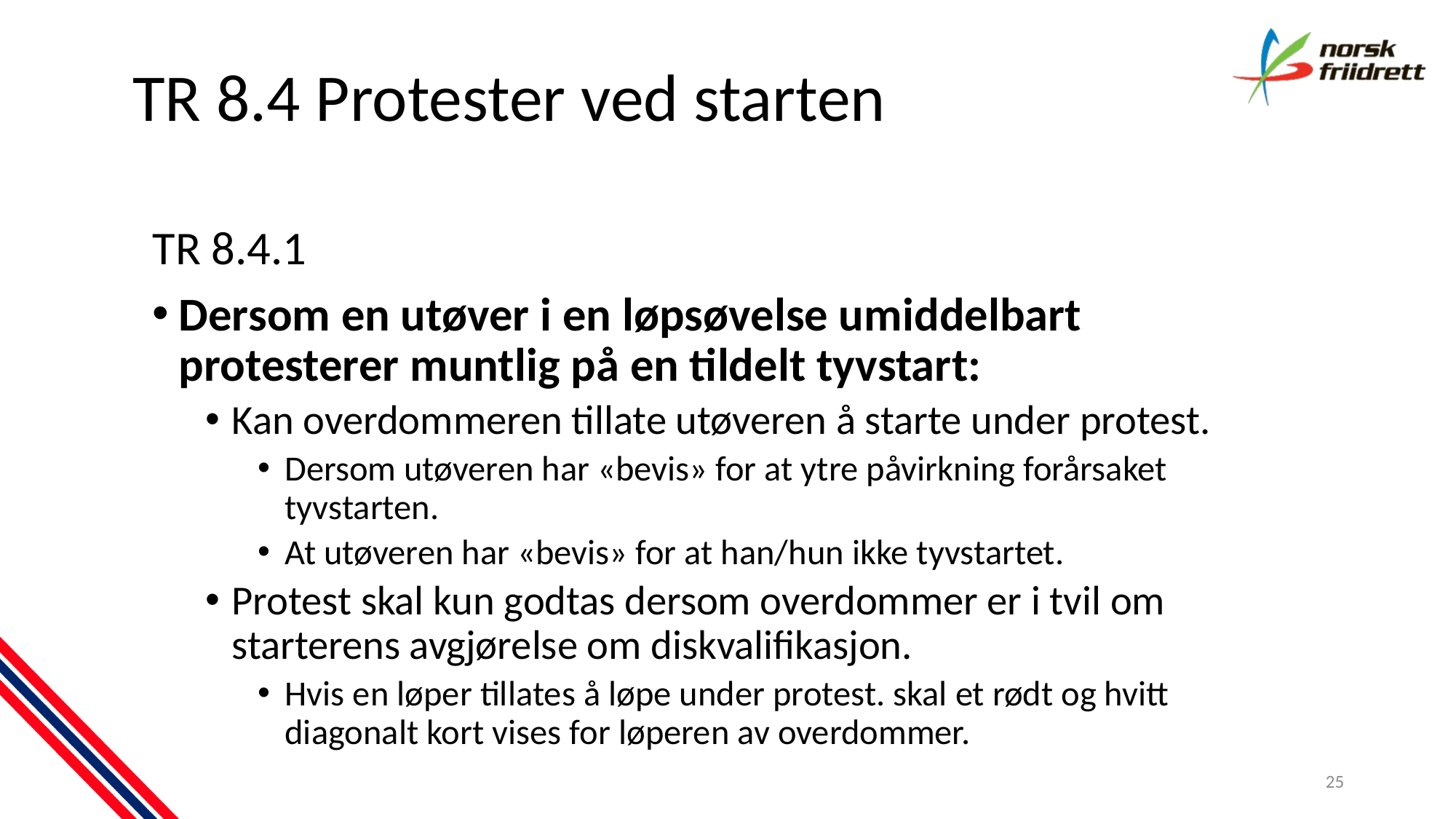

# TR 8.4 Protester ved starten
TR 8.4.1
Dersom en utøver i en løpsøvelse umiddelbart protesterer muntlig på en tildelt tyvstart:
Kan overdommeren tillate utøveren å starte under protest.
Dersom utøveren har «bevis» for at ytre påvirkning forårsaket tyvstarten.
At utøveren har «bevis» for at han/hun ikke tyvstartet.
Protest skal kun godtas dersom overdommer er i tvil om starterens avgjørelse om diskvalifikasjon.
Hvis en løper tillates å løpe under protest. skal et rødt og hvitt diagonalt kort vises for løperen av overdommer.
25